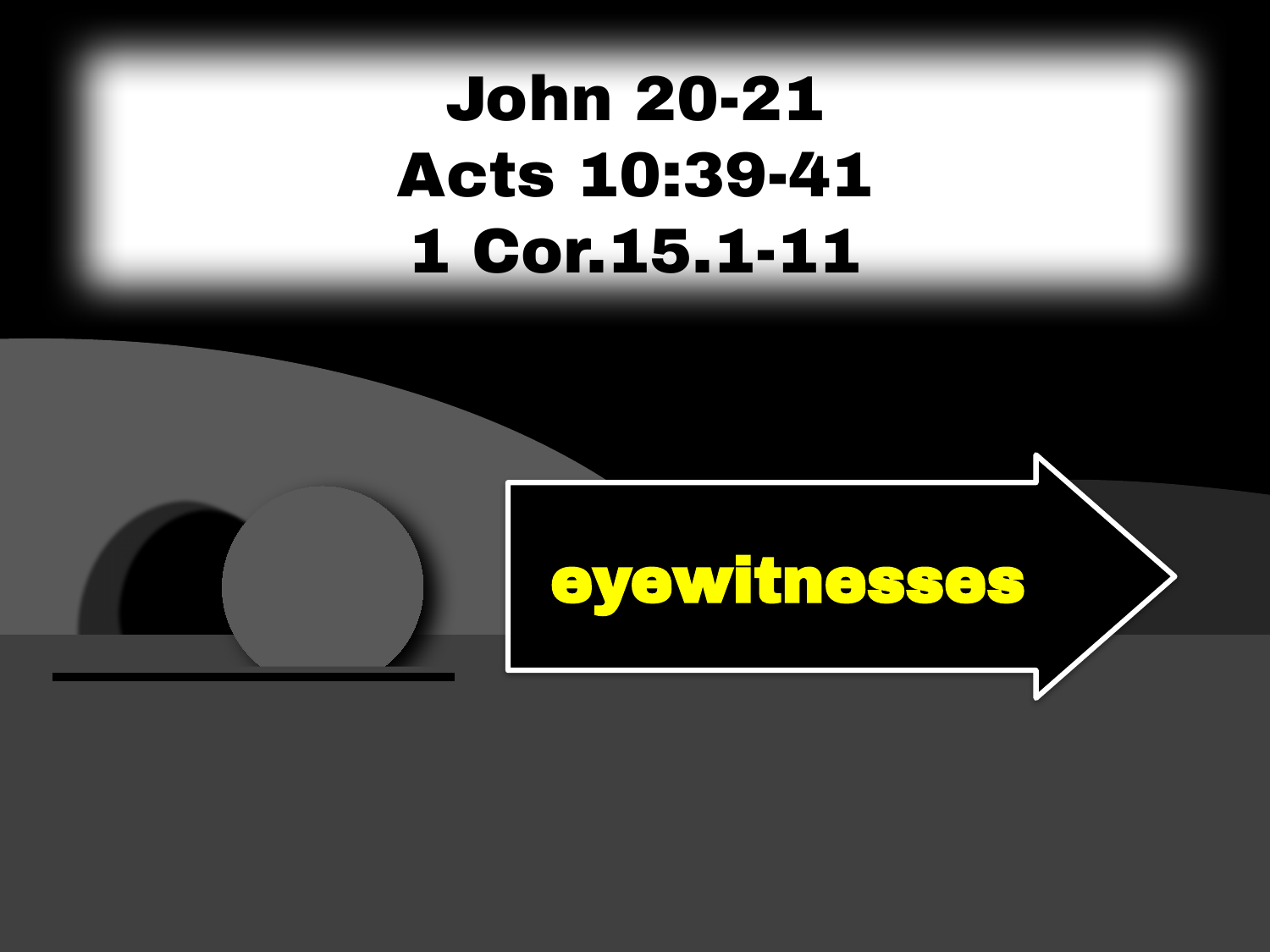

John 20-21
Acts 10:39-41
1 Cor.15.1-11

eyewitnesses